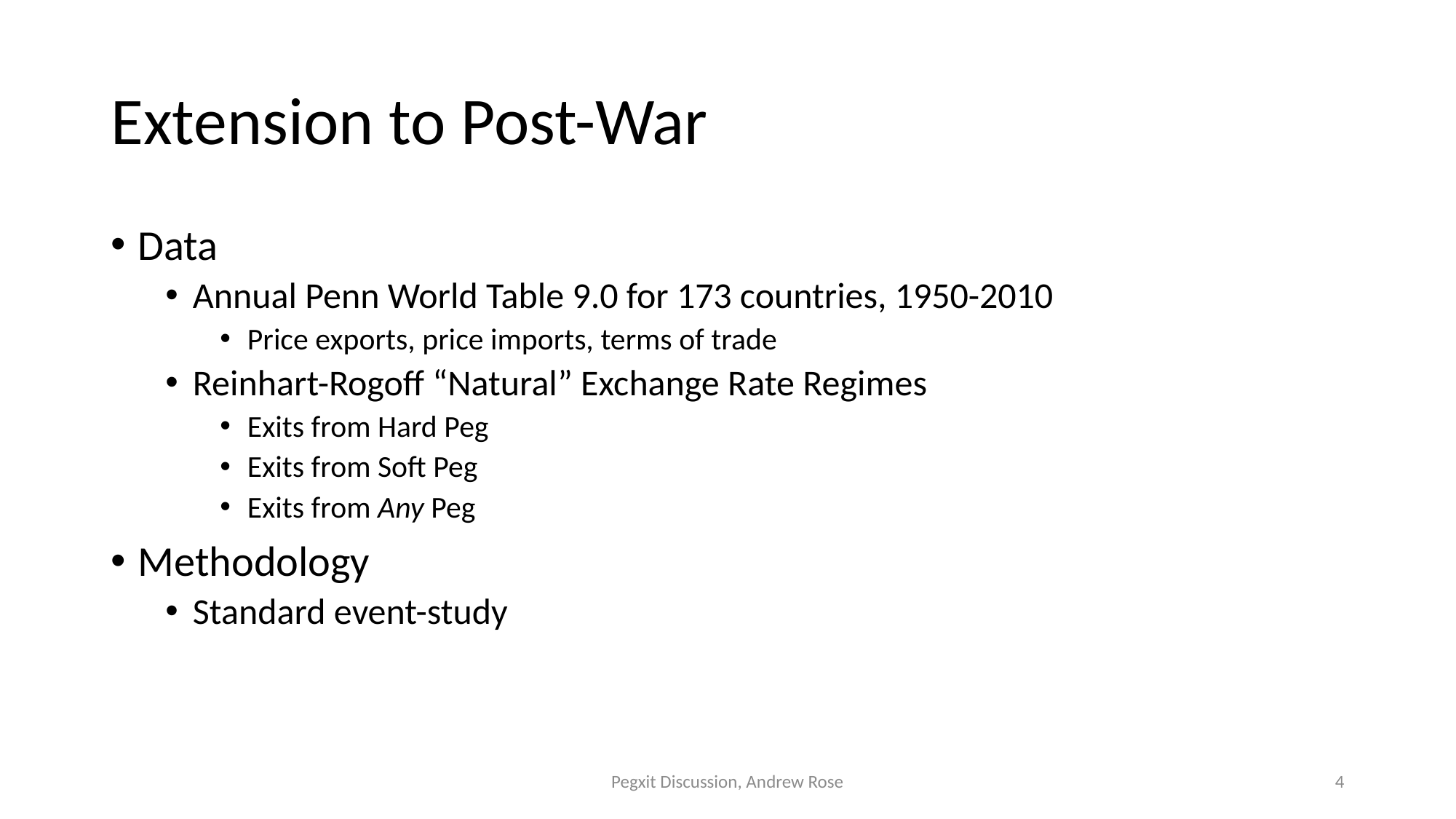

# Extension to Post-War
Data
Annual Penn World Table 9.0 for 173 countries, 1950-2010
Price exports, price imports, terms of trade
Reinhart-Rogoff “Natural” Exchange Rate Regimes
Exits from Hard Peg
Exits from Soft Peg
Exits from Any Peg
Methodology
Standard event-study
Pegxit Discussion, Andrew Rose
4